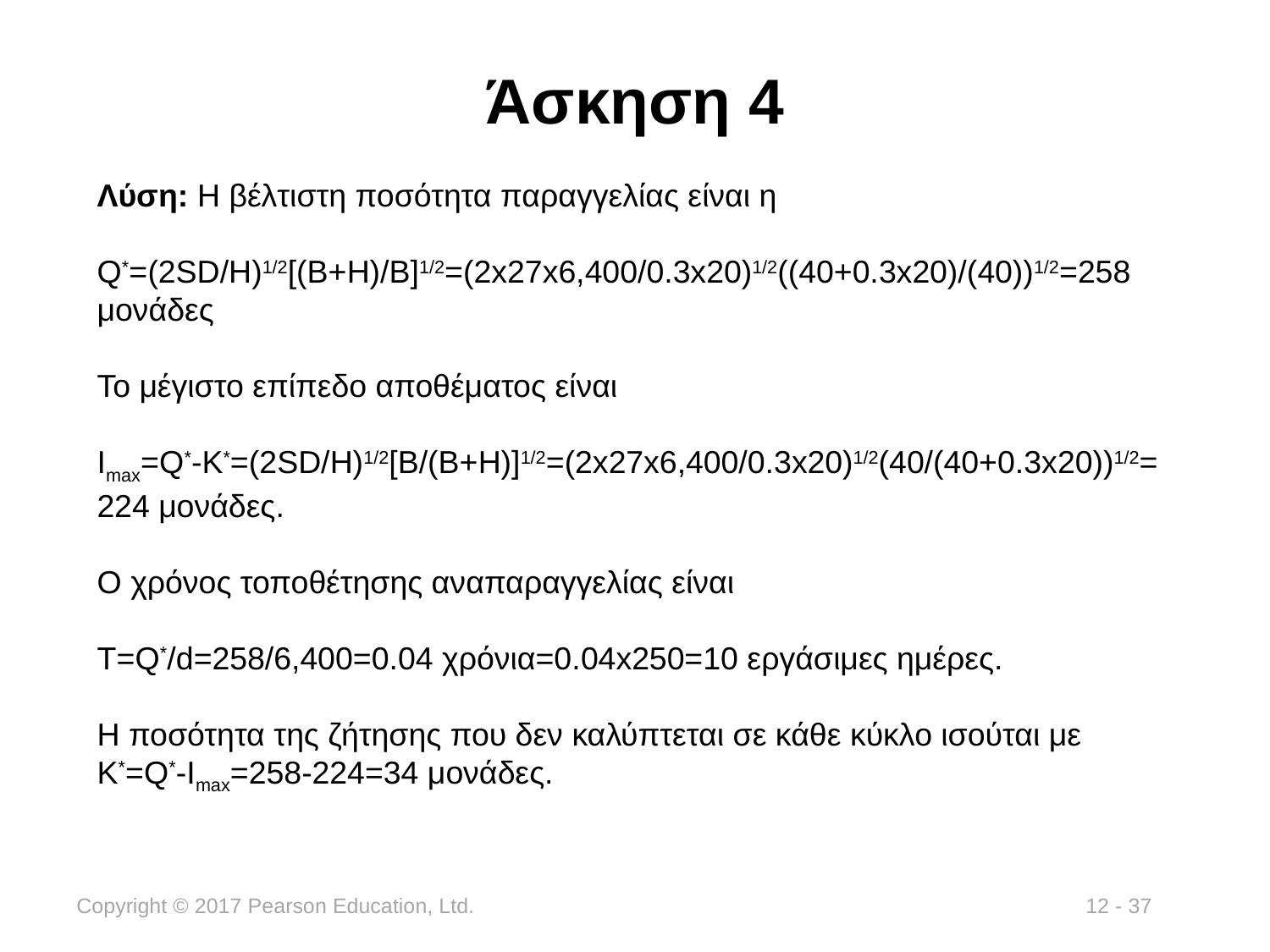

# Άσκηση 4
Λύση: Η βέλτιστη ποσότητα παραγγελίας είναι η

Q*=(2SD/H)1/2[(B+H)/B]1/2=(2x27x6,400/0.3x20)1/2((40+0.3x20)/(40))1/2=258 μονάδες

Το μέγιστο επίπεδο αποθέματος είναι

Ιmax=Q*-K*=(2SD/H)1/2[B/(B+H)]1/2=(2x27x6,400/0.3x20)1/2(40/(40+0.3x20))1/2= 224 μονάδες.

Ο χρόνος τοποθέτησης αναπαραγγελίας είναι

T=Q*/d=258/6,400=0.04 χρόνια=0.04x250=10 εργάσιμες ημέρες.

Η ποσότητα της ζήτησης που δεν καλύπτεται σε κάθε κύκλο ισούται με
K*=Q*-Imax=258-224=34 μονάδες.